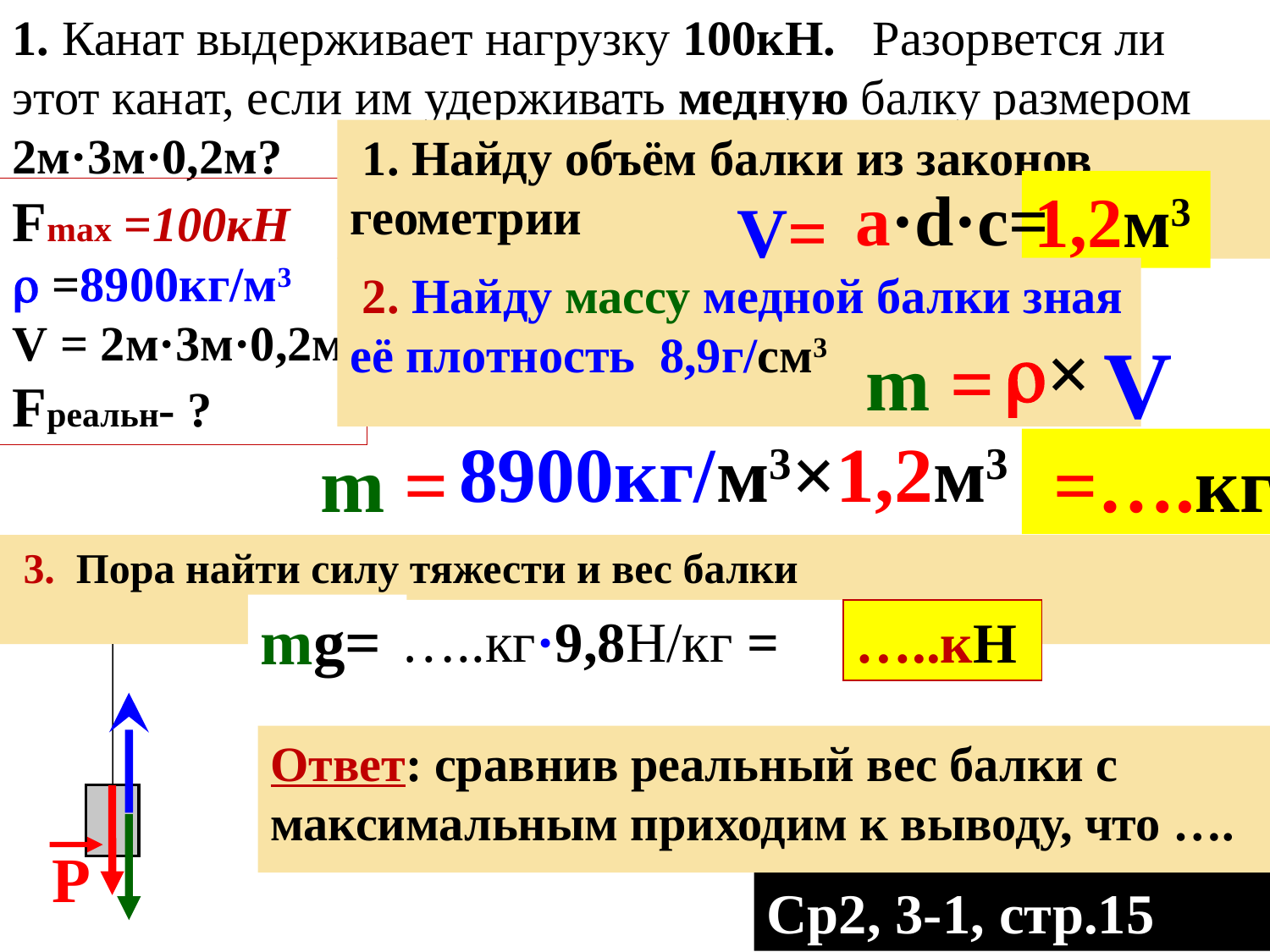

1. Канат выдерживает нагрузку 100кН.   Разорвется ли этот канат, если им удерживать медную балку размером 2м·3м·0,2м?
 1. Найду объём балки из законов геометрии

а·d·c=
1,2м3
Fmax =100кH
ρ =8900кг/м3
V = 2м·3м·0,2м
Fреальн- ?
V=
 2. Найду массу медной балки зная её плотность  8,9г/cм3
ρ×
V
m =
8900кг/м3×1,2м3
m =
 =….кг
 3.  Пора найти силу тяжести и вес балки
mg=
…..кг·9,8Н/кг =
…..кН

Ответ: сравнив реальный вес балки с максимальным приходим к выводу, что ….

Р

Ср2, 3-1, стр.15